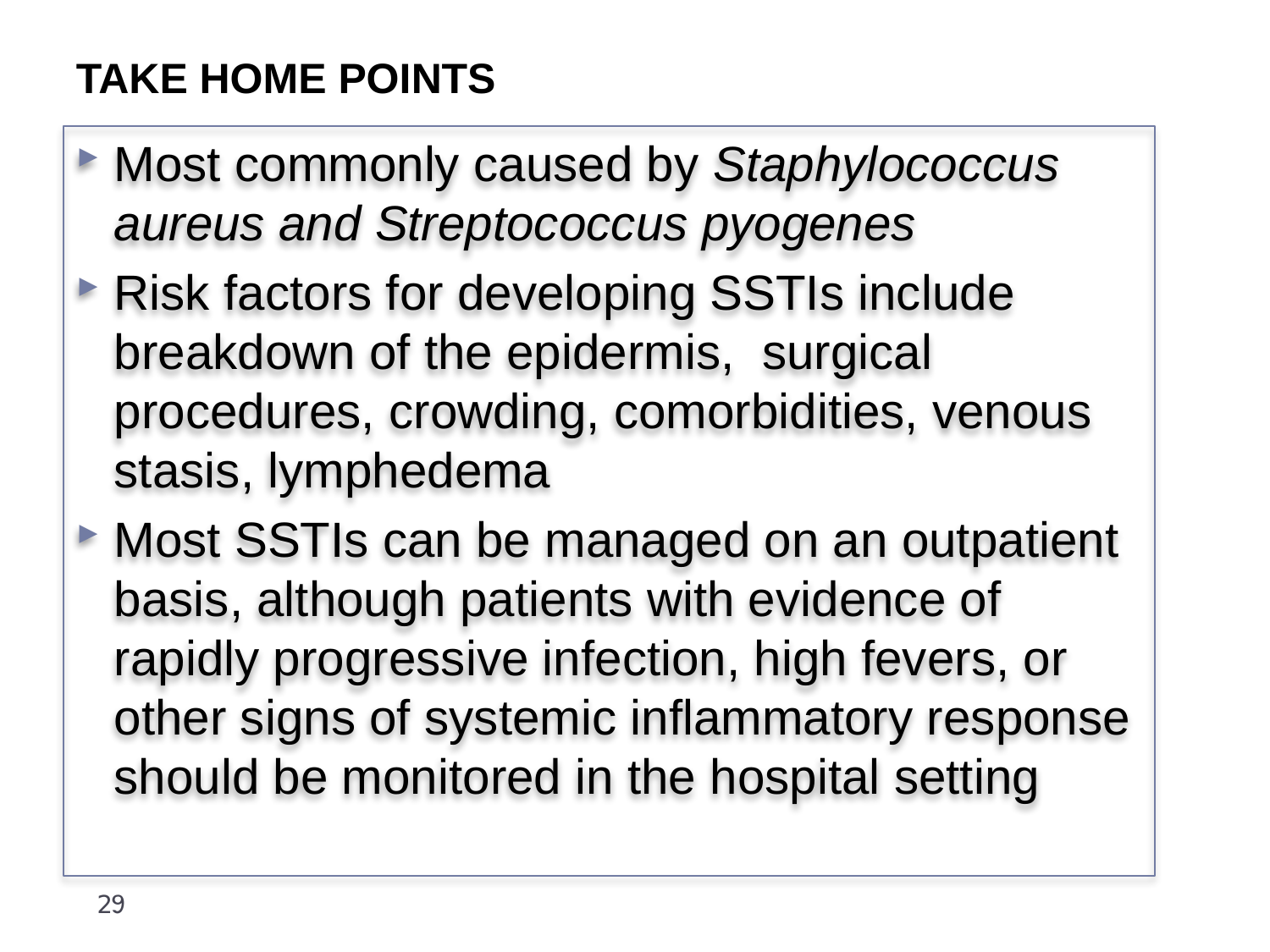

# TAKE HOME POINTS
Most commonly caused by Staphylococcus aureus and Streptococcus pyogenes
Risk factors for developing SSTIs include breakdown of the epidermis,  surgical procedures, crowding, comorbidities, venous stasis, lymphedema
Most SSTIs can be managed on an outpatient basis, although patients with evidence of rapidly progressive infection, high fevers, or other signs of systemic inflammatory response should be monitored in the hospital setting

29